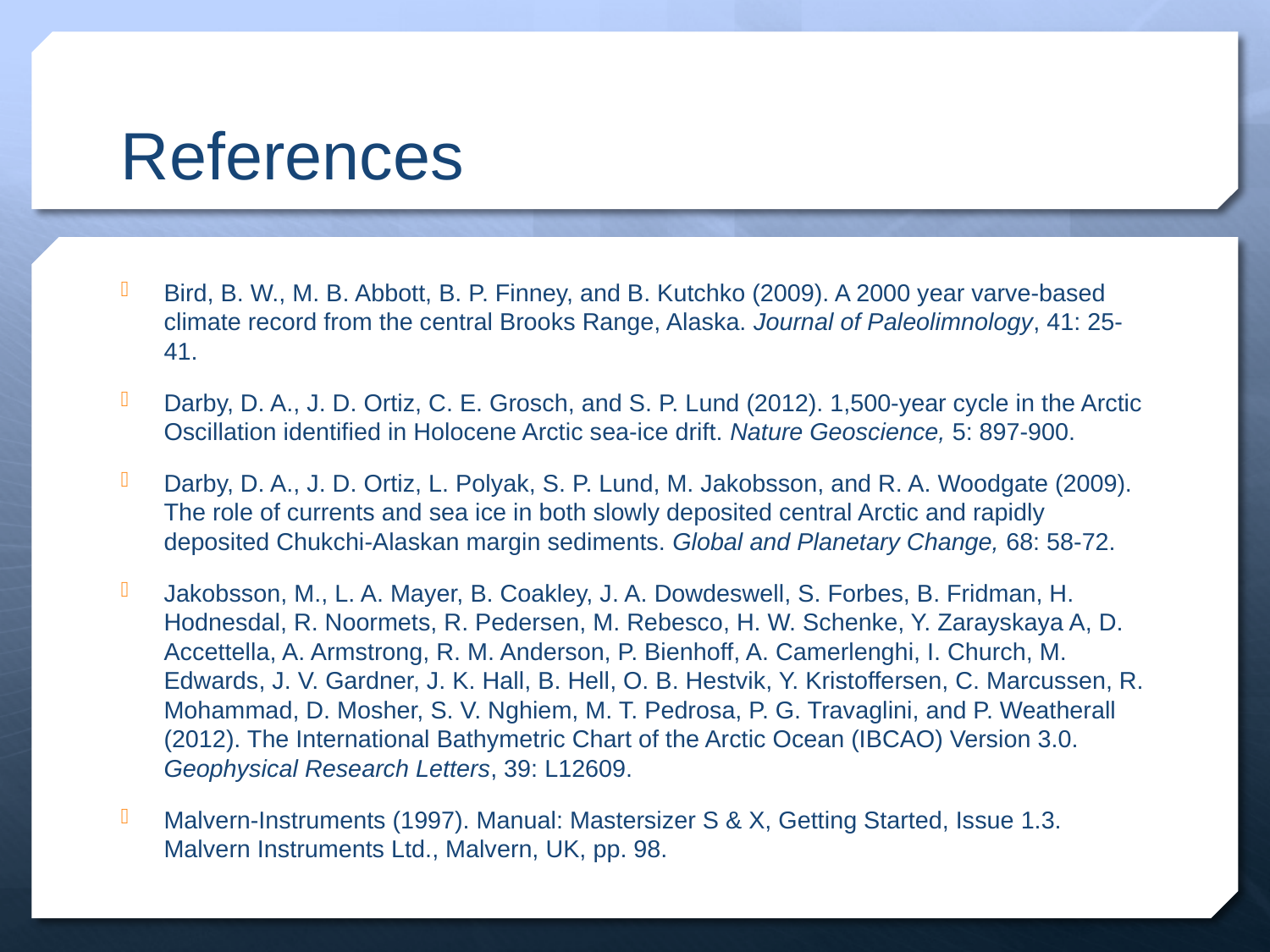

# References
Bird, B. W., M. B. Abbott, B. P. Finney, and B. Kutchko (2009). A 2000 year varve-based climate record from the central Brooks Range, Alaska. Journal of Paleolimnology, 41: 25-41.
Darby, D. A., J. D. Ortiz, C. E. Grosch, and S. P. Lund (2012). 1,500-year cycle in the Arctic Oscillation identified in Holocene Arctic sea-ice drift. Nature Geoscience, 5: 897-900.
Darby, D. A., J. D. Ortiz, L. Polyak, S. P. Lund, M. Jakobsson, and R. A. Woodgate (2009). The role of currents and sea ice in both slowly deposited central Arctic and rapidly deposited Chukchi-Alaskan margin sediments. Global and Planetary Change, 68: 58-72.
Jakobsson, M., L. A. Mayer, B. Coakley, J. A. Dowdeswell, S. Forbes, B. Fridman, H. Hodnesdal, R. Noormets, R. Pedersen, M. Rebesco, H. W. Schenke, Y. Zarayskaya A, D. Accettella, A. Armstrong, R. M. Anderson, P. Bienhoff, A. Camerlenghi, I. Church, M. Edwards, J. V. Gardner, J. K. Hall, B. Hell, O. B. Hestvik, Y. Kristoffersen, C. Marcussen, R. Mohammad, D. Mosher, S. V. Nghiem, M. T. Pedrosa, P. G. Travaglini, and P. Weatherall (2012). The International Bathymetric Chart of the Arctic Ocean (IBCAO) Version 3.0. Geophysical Research Letters, 39: L12609.
Malvern-Instruments (1997). Manual: Mastersizer S & X, Getting Started, Issue 1.3. Malvern Instruments Ltd., Malvern, UK, pp. 98.